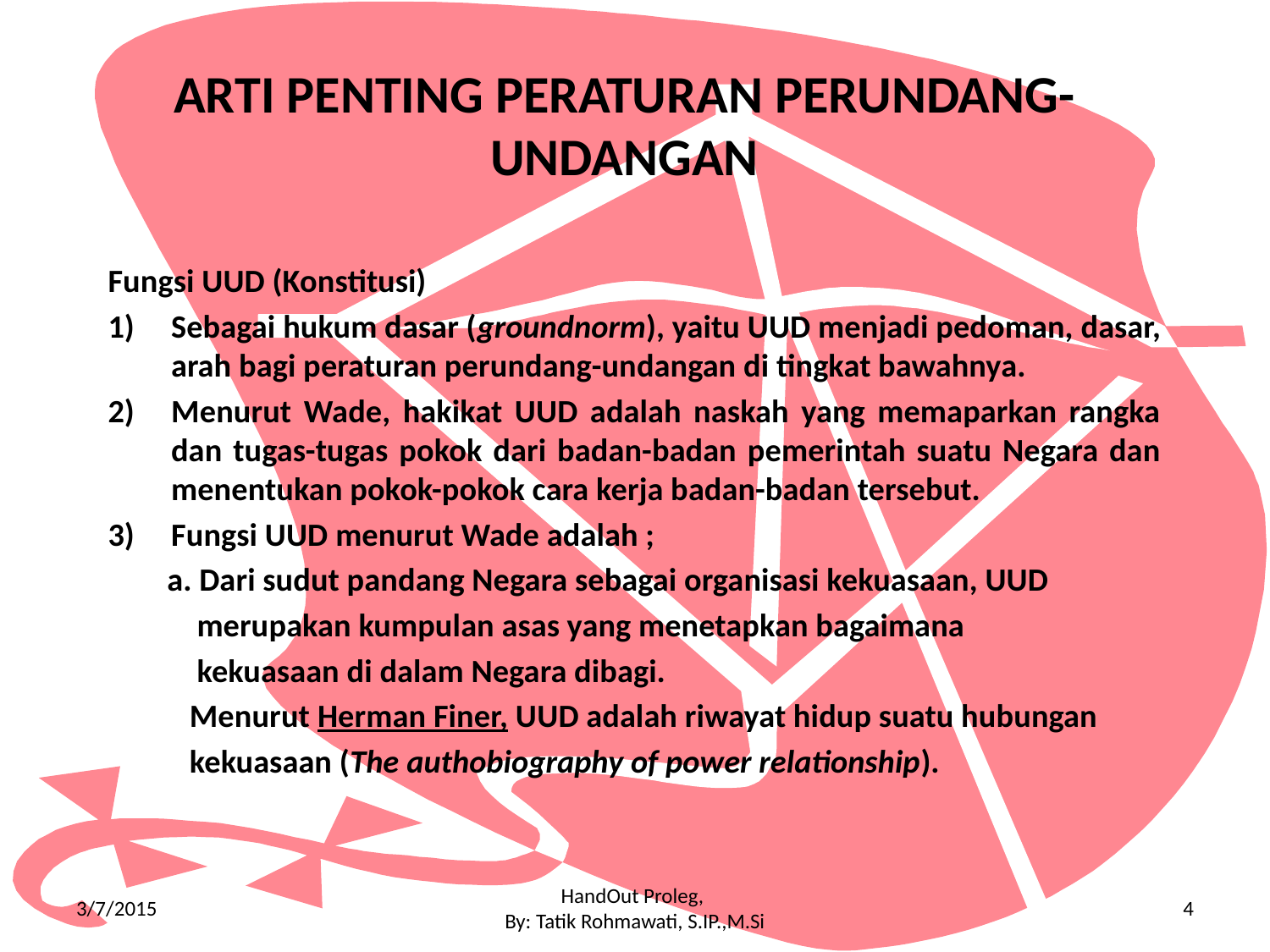

# ARTI PENTING PERATURAN PERUNDANG-UNDANGAN
Fungsi UUD (Konstitusi)
Sebagai hukum dasar (groundnorm), yaitu UUD menjadi pedoman, dasar, arah bagi peraturan perundang-undangan di tingkat bawahnya.
Menurut Wade, hakikat UUD adalah naskah yang memaparkan rangka dan tugas-tugas pokok dari badan-badan pemerintah suatu Negara dan menentukan pokok-pokok cara kerja badan-badan tersebut.
Fungsi UUD menurut Wade adalah ;
        a. Dari sudut pandang Negara sebagai organisasi kekuasaan, UUD
            merupakan kumpulan asas yang menetapkan bagaimana
            kekuasaan di dalam Negara dibagi.
           Menurut Herman Finer, UUD adalah riwayat hidup suatu hubungan
           kekuasaan (The authobiography of power relationship).

3/7/2015
HandOut Proleg,
By: Tatik Rohmawati, S.IP.,M.Si
4